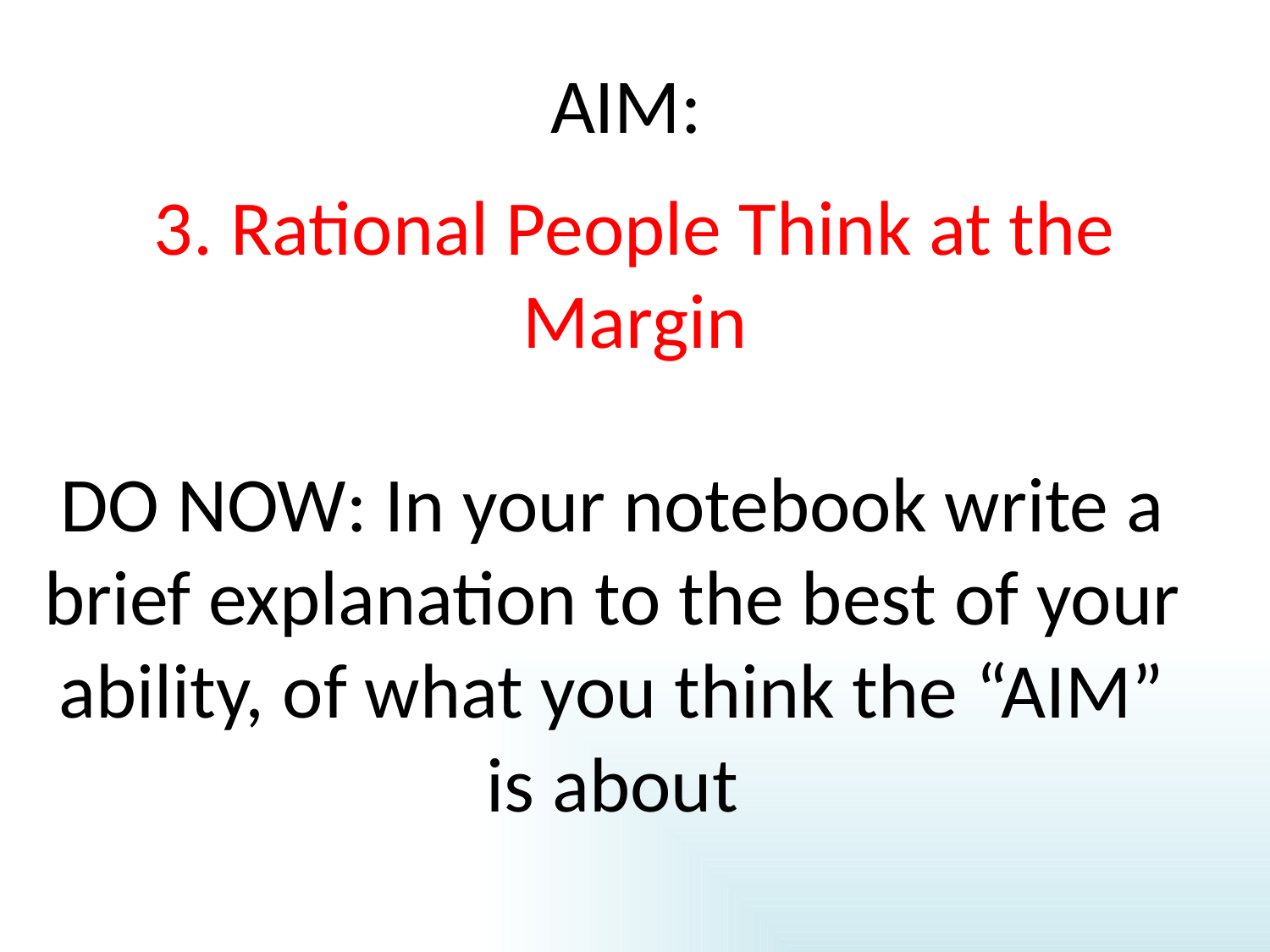

AIM:
# 3. Rational People Think at the Margin
DO NOW: In your notebook write a brief explanation to the best of your ability, of what you think the “AIM” is about